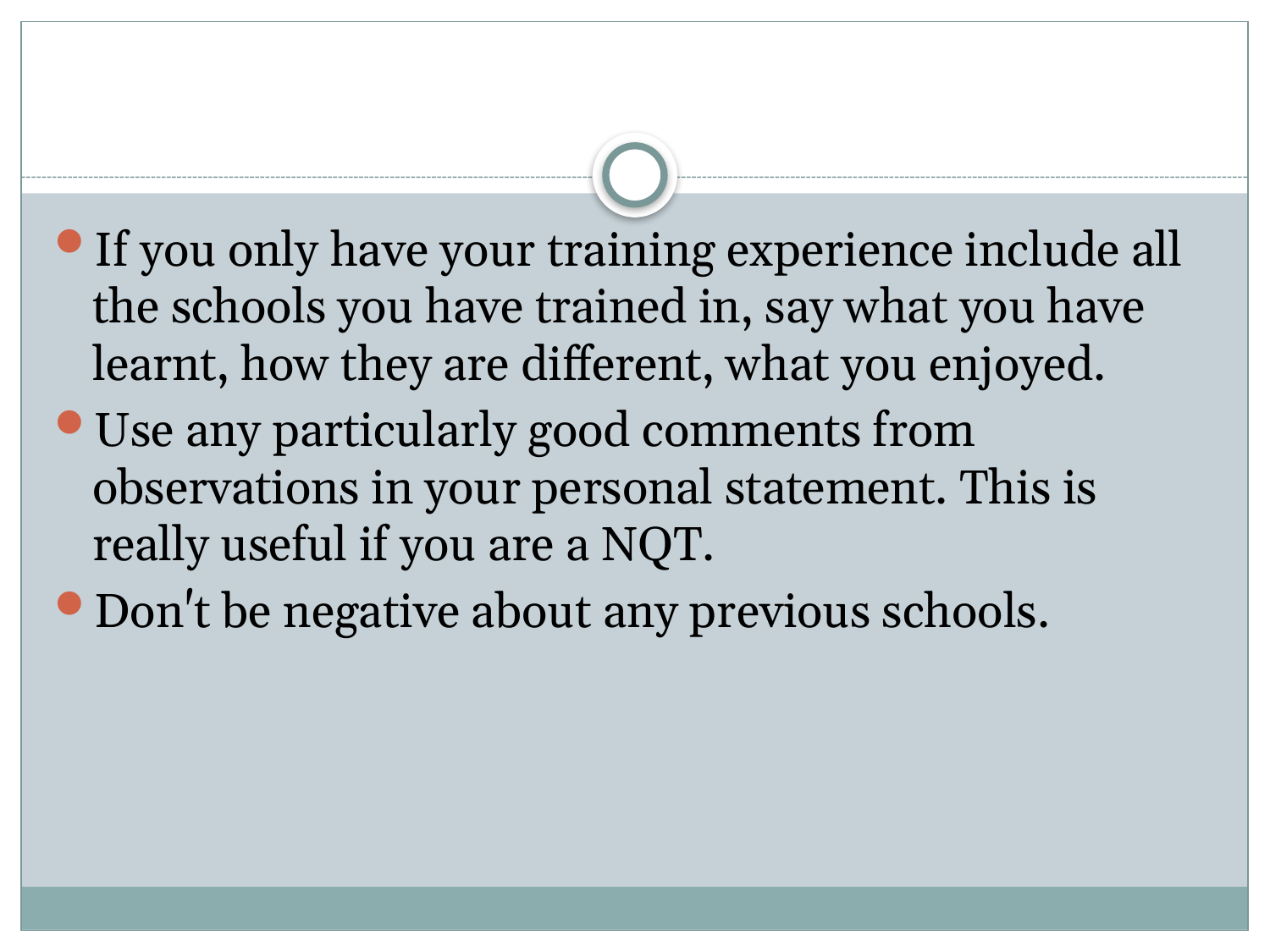

If you only have your training experience include all the schools you have trained in, say what you have learnt, how they are different, what you enjoyed.
Use any particularly good comments from observations in your personal statement. This is really useful if you are a NQT.
Don't be negative about any previous schools.